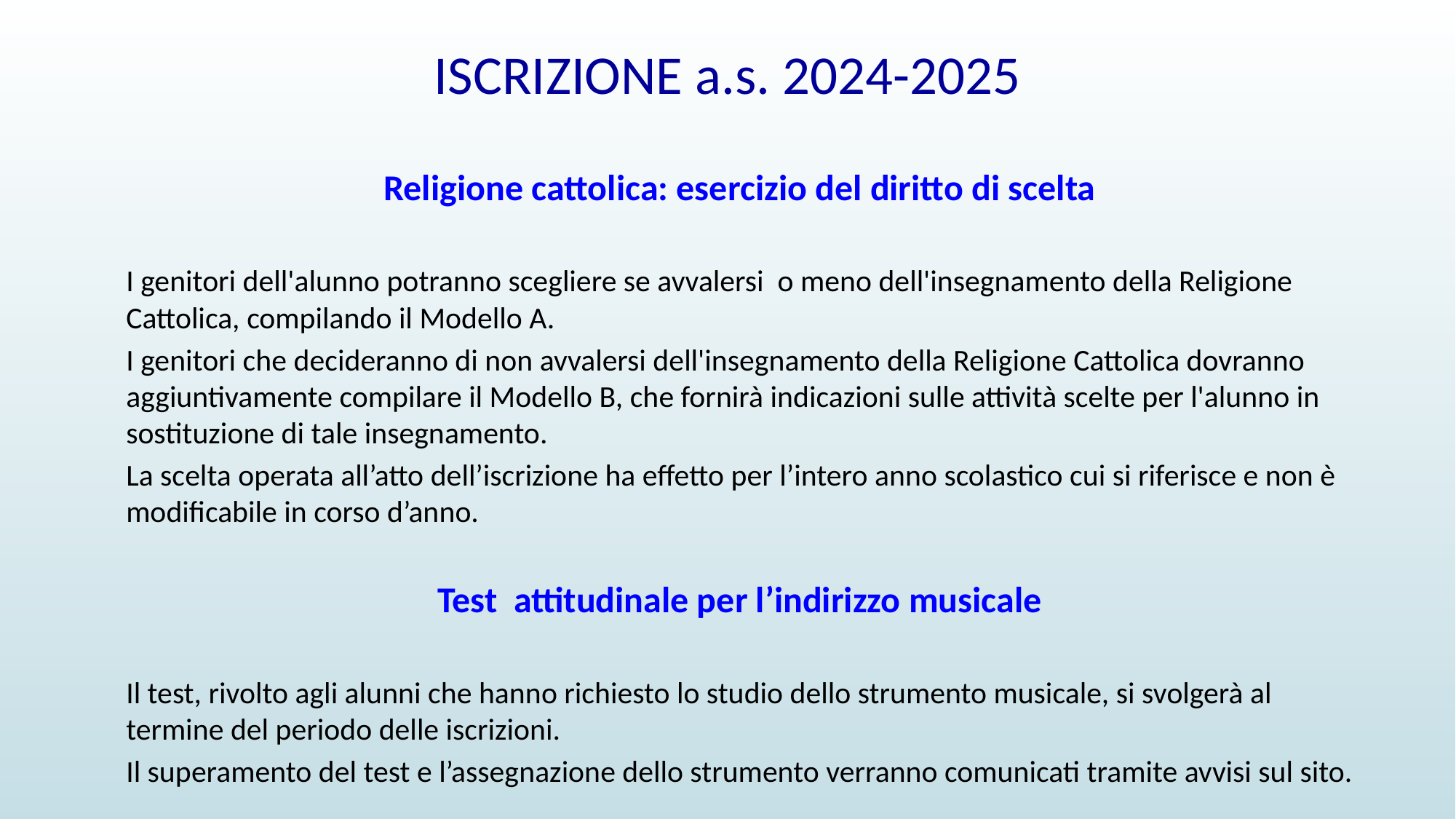

ISCRIZIONE a.s. 2024-2025
Religione cattolica: esercizio del diritto di scelta

I genitori dell'alunno potranno scegliere se avvalersi  o meno dell'insegnamento della Religione Cattolica, compilando il Modello A.
I genitori che decideranno di non avvalersi dell'insegnamento della Religione Cattolica dovranno aggiuntivamente compilare il Modello B, che fornirà indicazioni sulle attività scelte per l'alunno in sostituzione di tale insegnamento.
La scelta operata all’atto dell’iscrizione ha effetto per l’intero anno scolastico cui si riferisce e non è modificabile in corso d’anno.

Test  attitudinale per l’indirizzo musicale

Il test, rivolto agli alunni che hanno richiesto lo studio dello strumento musicale, si svolgerà al termine del periodo delle iscrizioni.
Il superamento del test e l’assegnazione dello strumento verranno comunicati tramite avvisi sul sito.